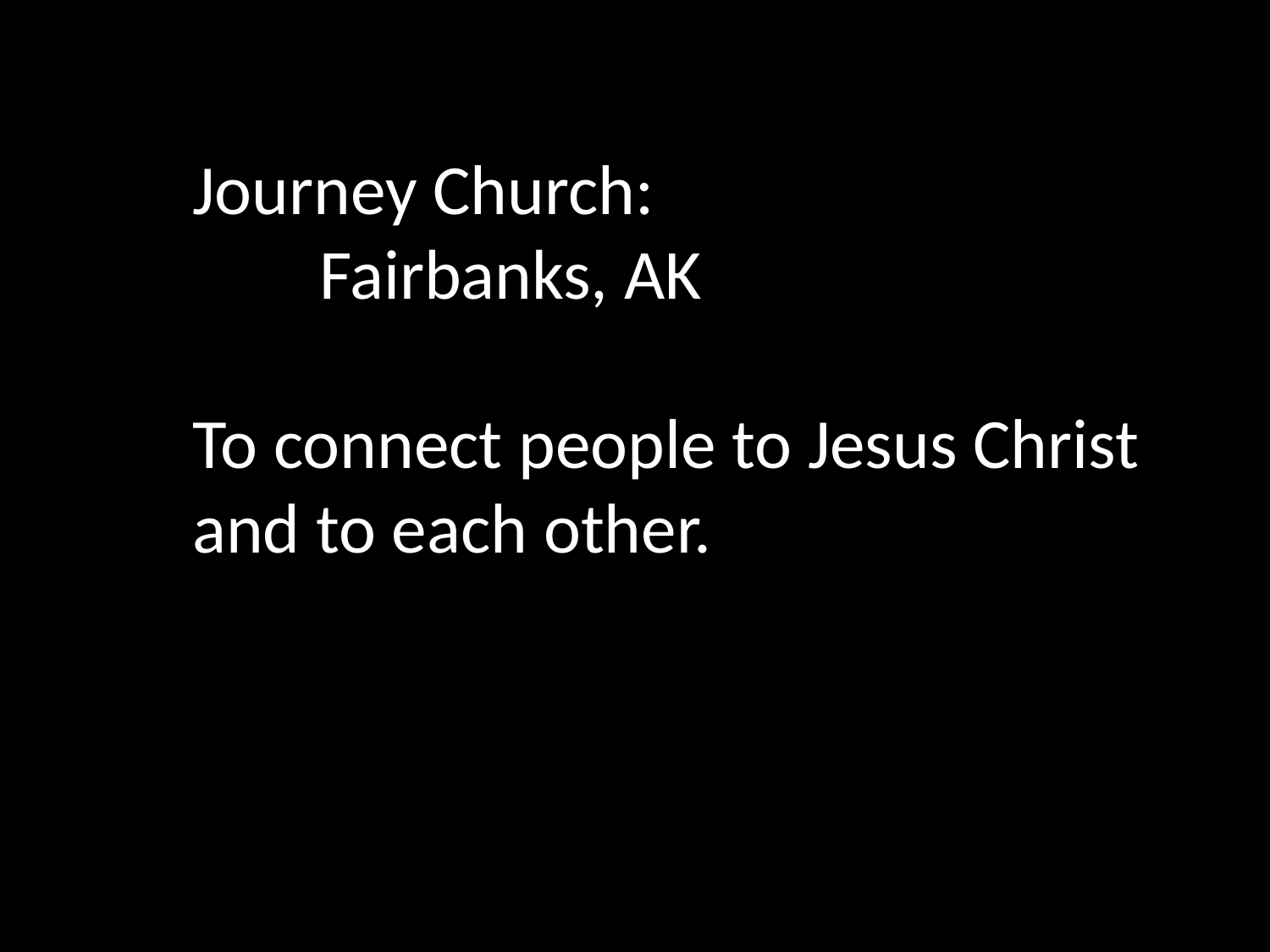

Journey Church:
	Fairbanks, AK

To connect people to Jesus Christ and to each other.